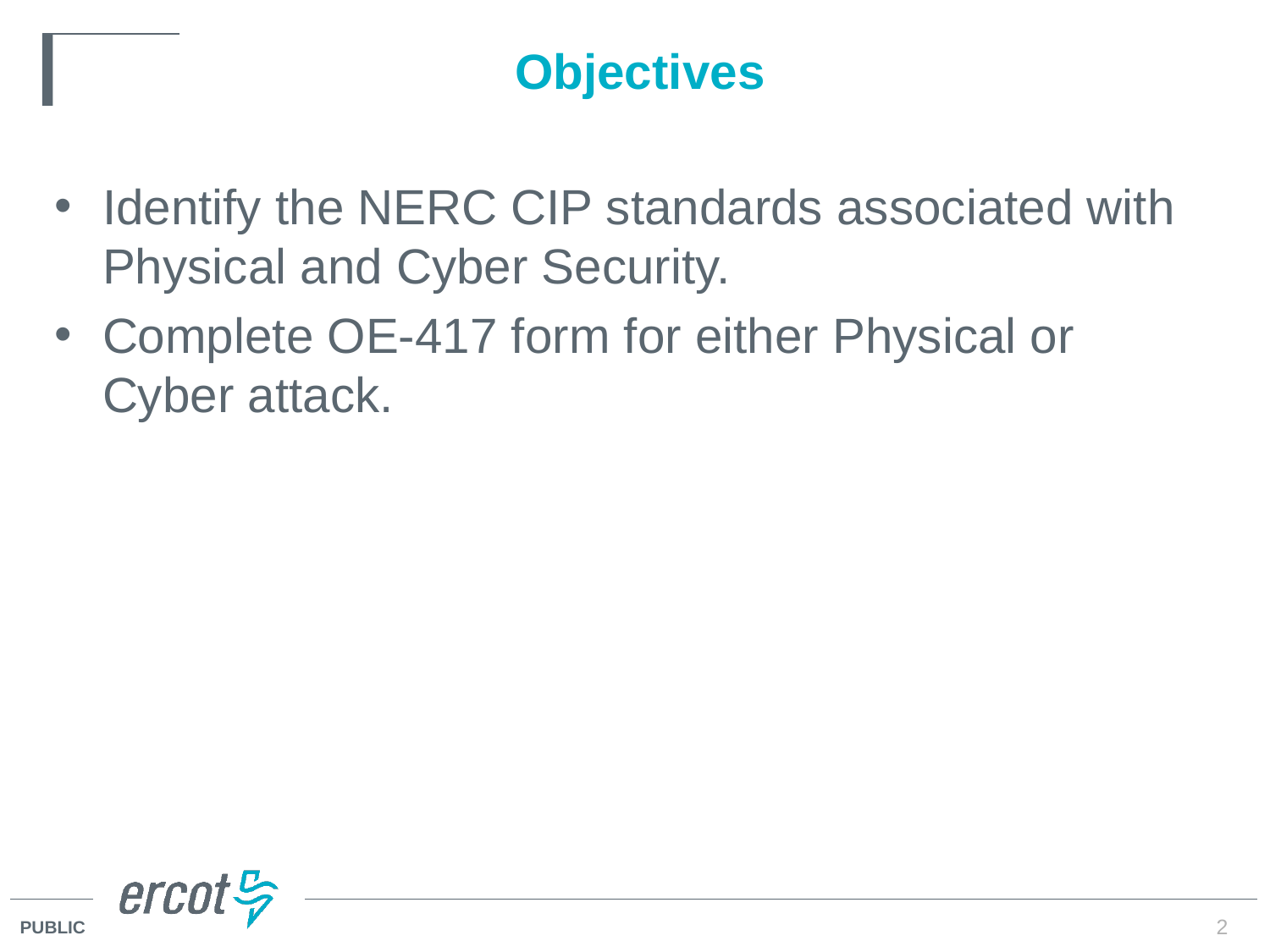

# Objectives
Identify the NERC CIP standards associated with Physical and Cyber Security.
Complete OE-417 form for either Physical or Cyber attack.
2